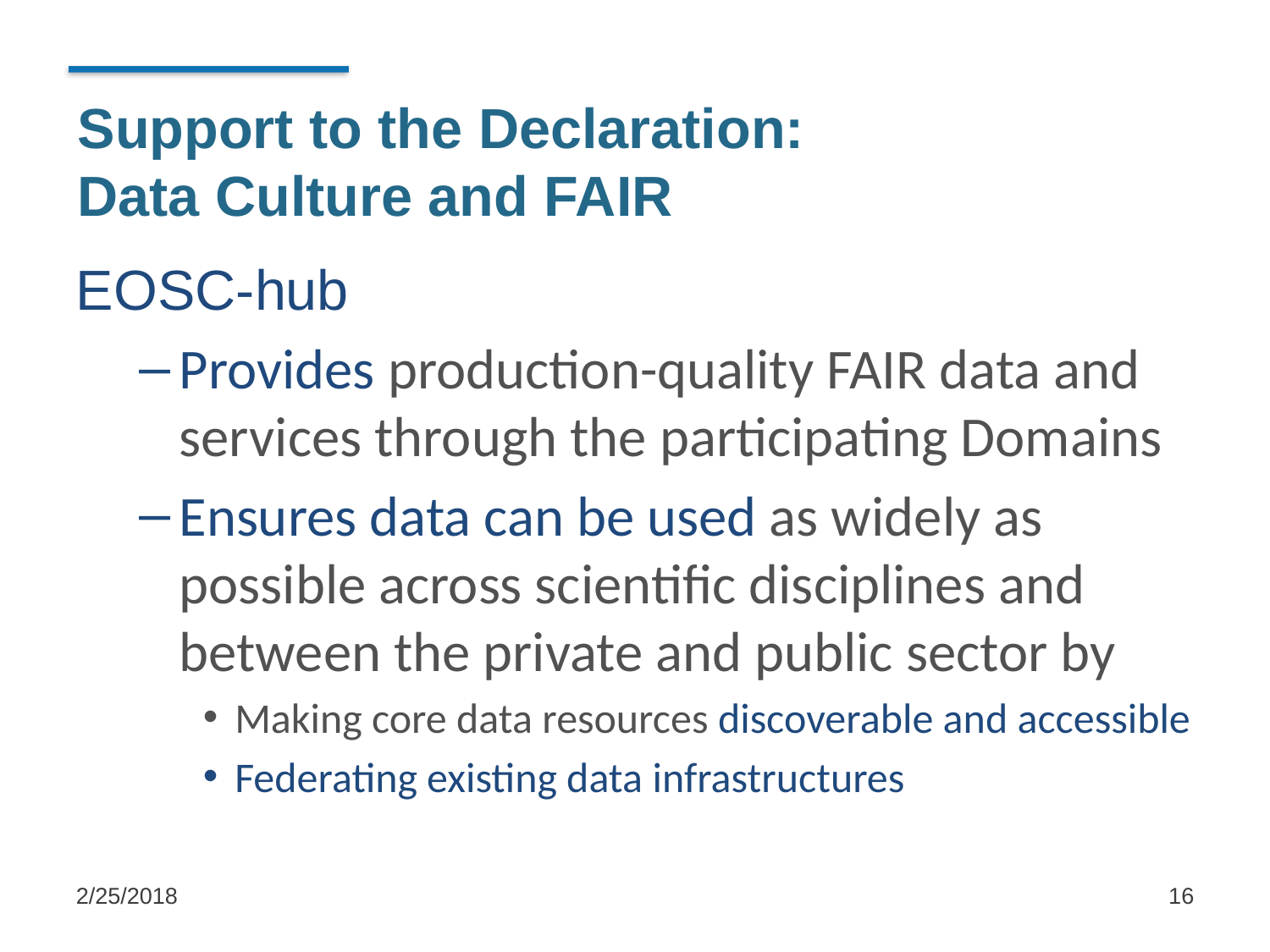

# Support to the Declaration: Data Culture and FAIR
EOSC-hub
Provides production-quality FAIR data and services through the participating Domains
Ensures data can be used as widely as possible across scientific disciplines and between the private and public sector by
Making core data resources discoverable and accessible
Federating existing data infrastructures
2/25/2018
16